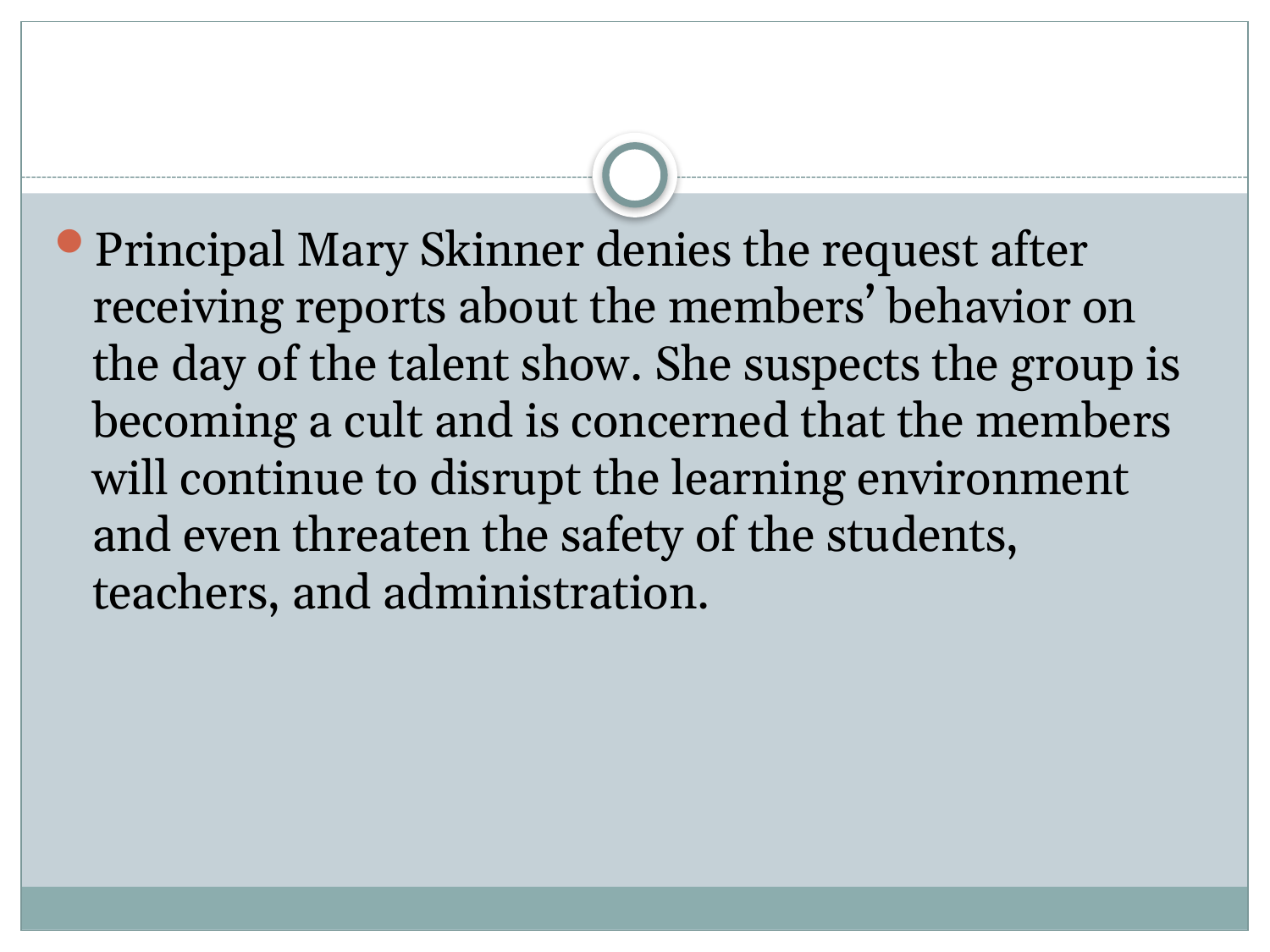

#
Principal Mary Skinner denies the request after receiving reports about the members’ behavior on the day of the talent show. She suspects the group is becoming a cult and is concerned that the members will continue to disrupt the learning environment and even threaten the safety of the students, teachers, and administration.